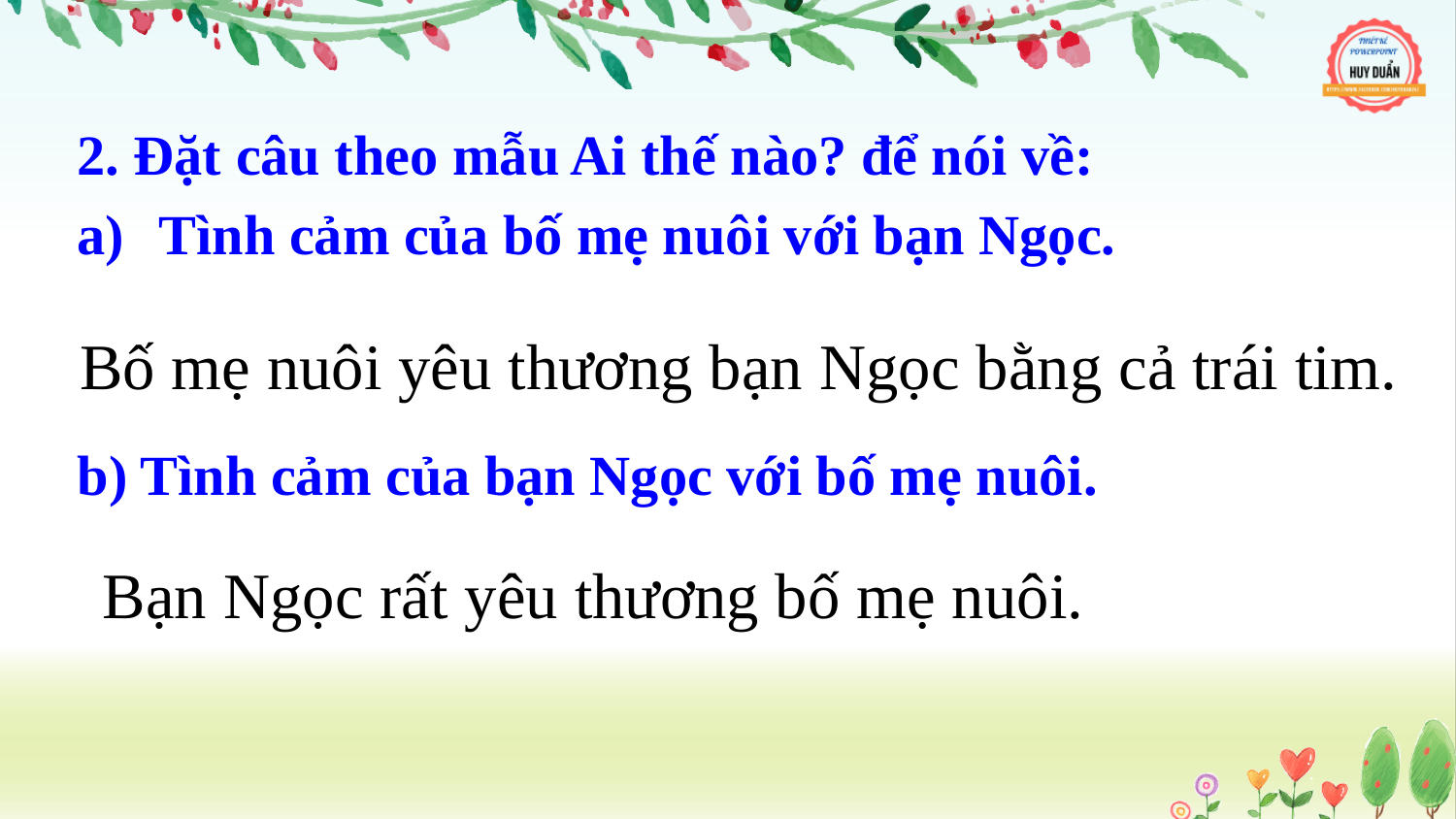

2. Đặt câu theo mẫu Ai thế nào? để nói về:
Tình cảm của bố mẹ nuôi với bạn Ngọc.

b) Tình cảm của bạn Ngọc với bố mẹ nuôi.
Bố mẹ nuôi yêu thương bạn Ngọc bằng cả trái tim.
Bạn Ngọc rất yêu thương bố mẹ nuôi.